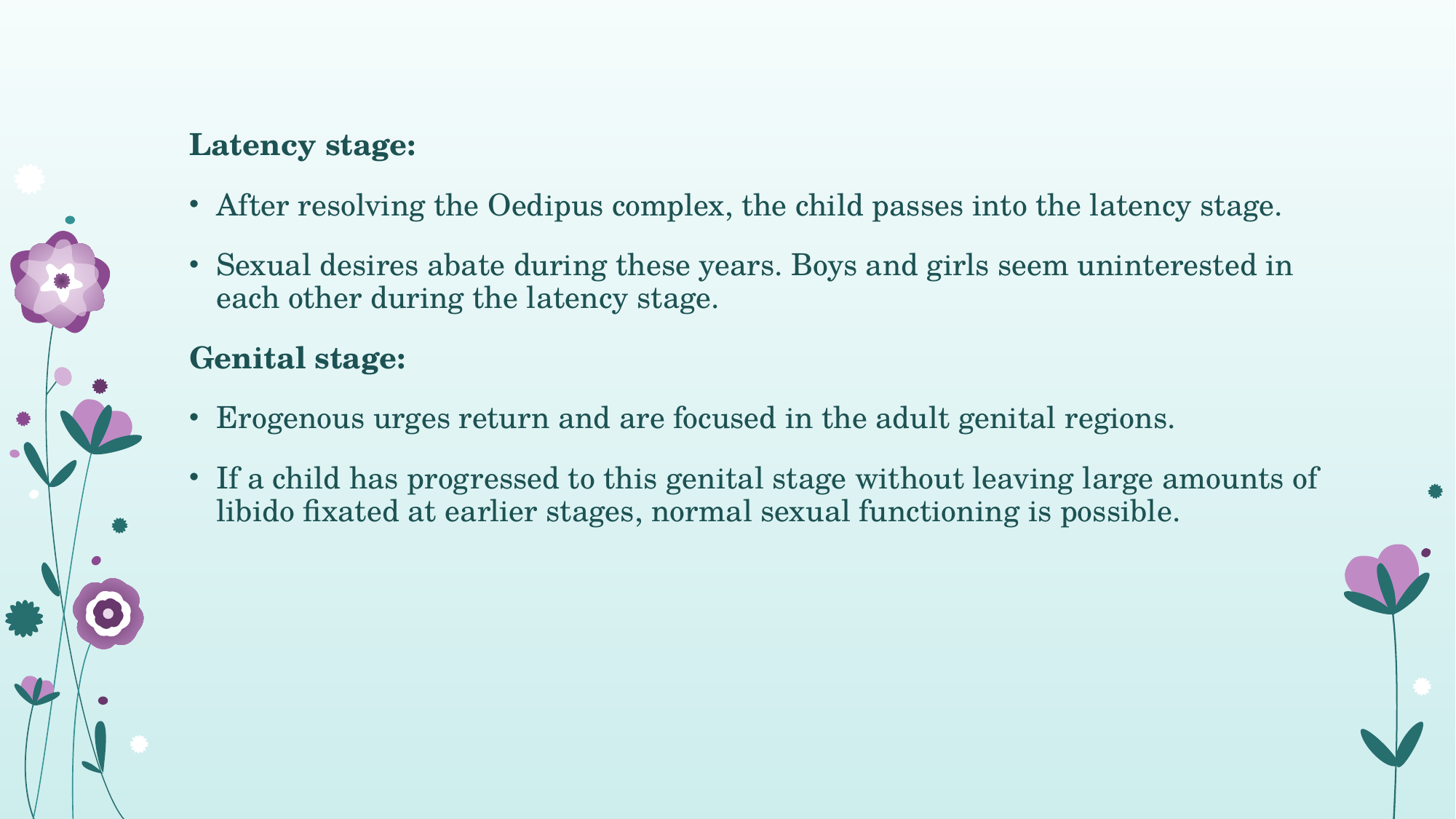

Latency stage:
After resolving the Oedipus complex, the child passes into the latency stage.
Sexual desires abate during these years. Boys and girls seem uninterested in each other during the latency stage.
Genital stage:
Erogenous urges return and are focused in the adult genital regions.
If a child has progressed to this genital stage without leaving large amounts of libido fixated at earlier stages, normal sexual functioning is possible.